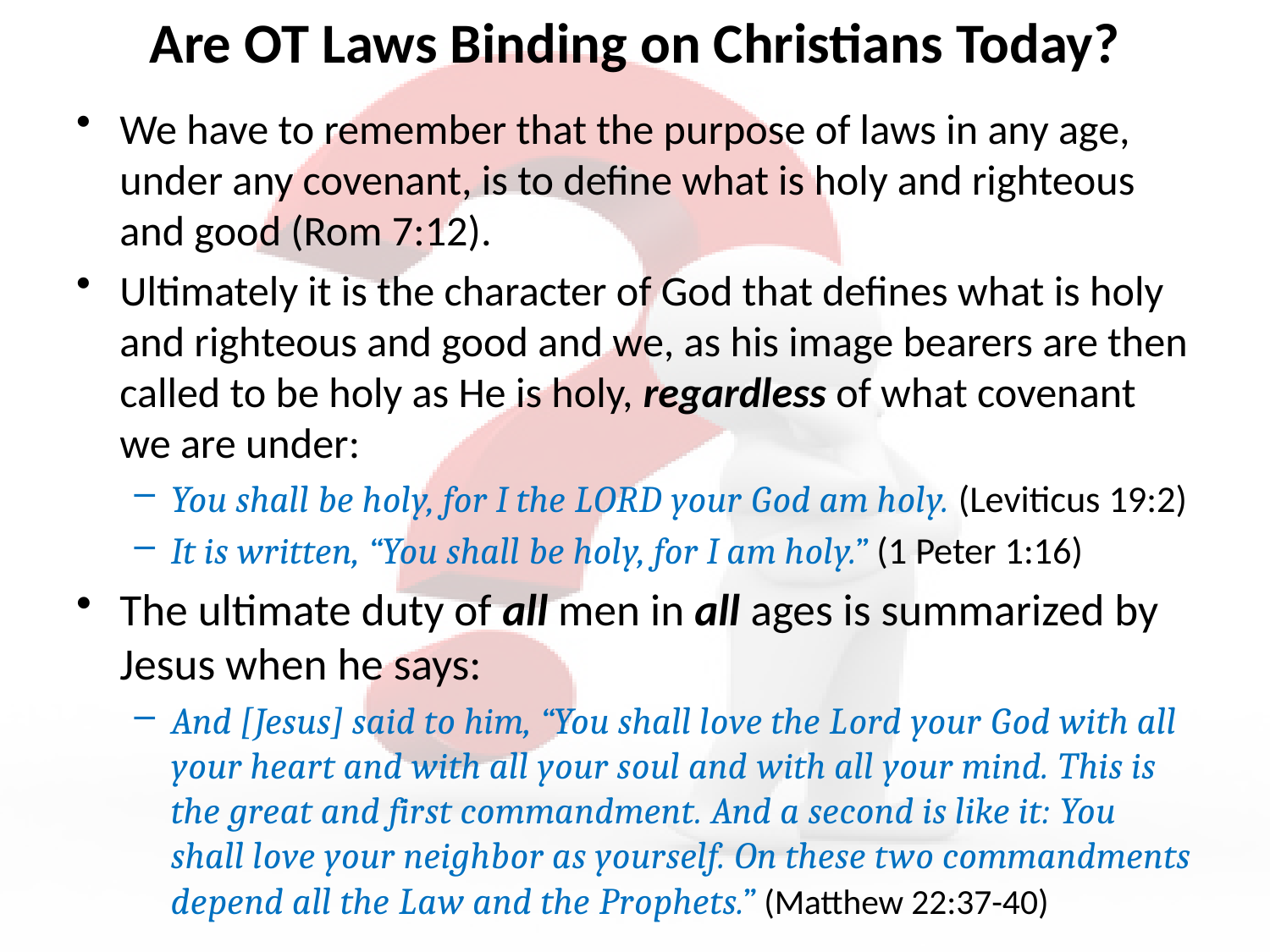

# Are OT Laws Binding on Christians Today?
We have to remember that the purpose of laws in any age, under any covenant, is to define what is holy and righteous and good (Rom 7:12).
Ultimately it is the character of God that defines what is holy and righteous and good and we, as his image bearers are then called to be holy as He is holy, regardless of what covenant we are under:
You shall be holy, for I the LORD your God am holy. (Leviticus 19:2)
It is written, “You shall be holy, for I am holy.” (1 Peter 1:16)
The ultimate duty of all men in all ages is summarized by Jesus when he says:
And [Jesus] said to him, “You shall love the Lord your God with all your heart and with all your soul and with all your mind. This is the great and first commandment. And a second is like it: You shall love your neighbor as yourself. On these two commandments depend all the Law and the Prophets.” (Matthew 22:37-40)